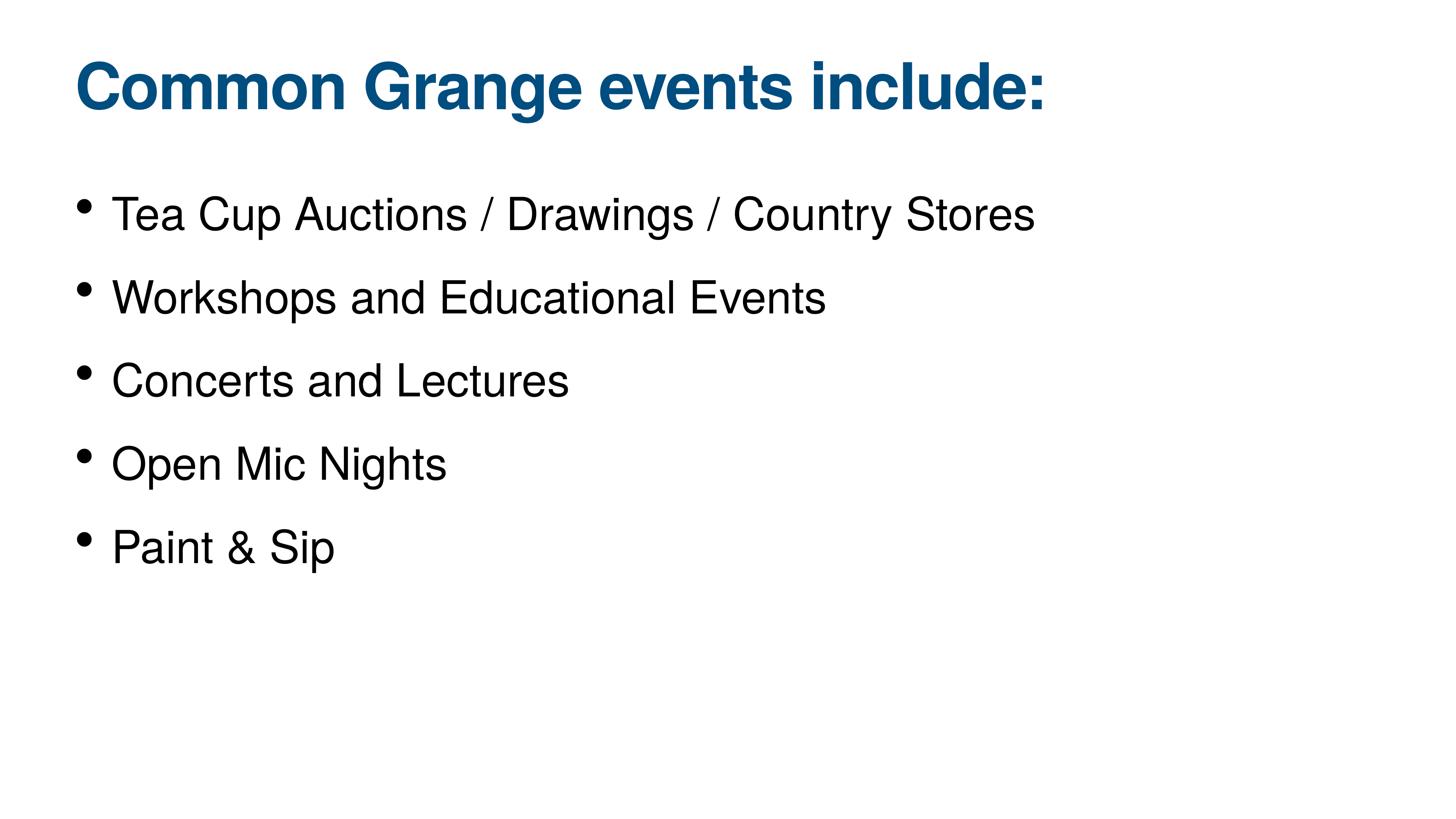

# Common Grange events include:
Tea Cup Auctions / Drawings / Country Stores
Workshops and Educational Events
Concerts and Lectures
Open Mic Nights
Paint & Sip